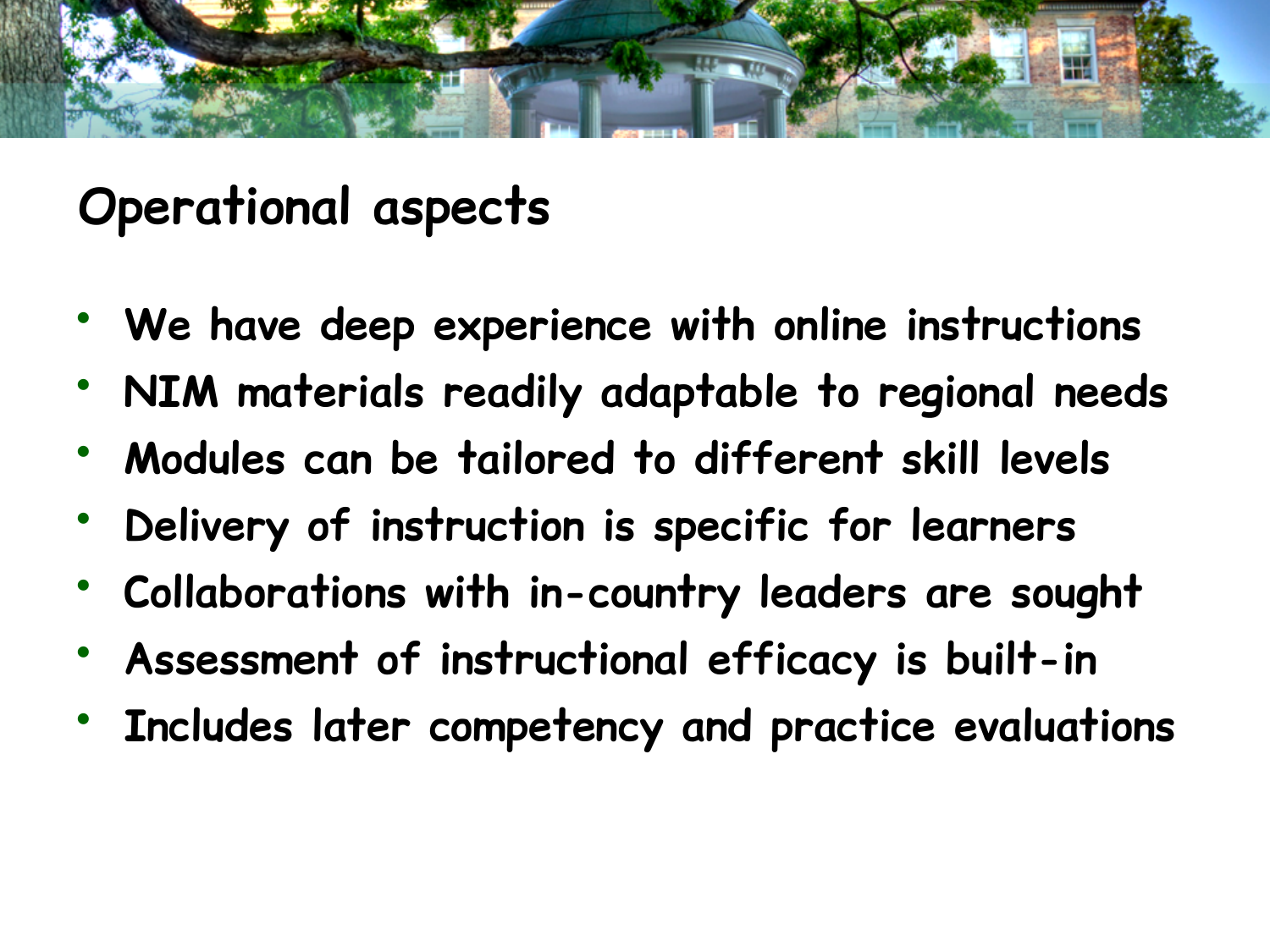

Operational aspects
We have deep experience with online instructions
NIM materials readily adaptable to regional needs
Modules can be tailored to different skill levels
Delivery of instruction is specific for learners
Collaborations with in-country leaders are sought
Assessment of instructional efficacy is built-in
Includes later competency and practice evaluations